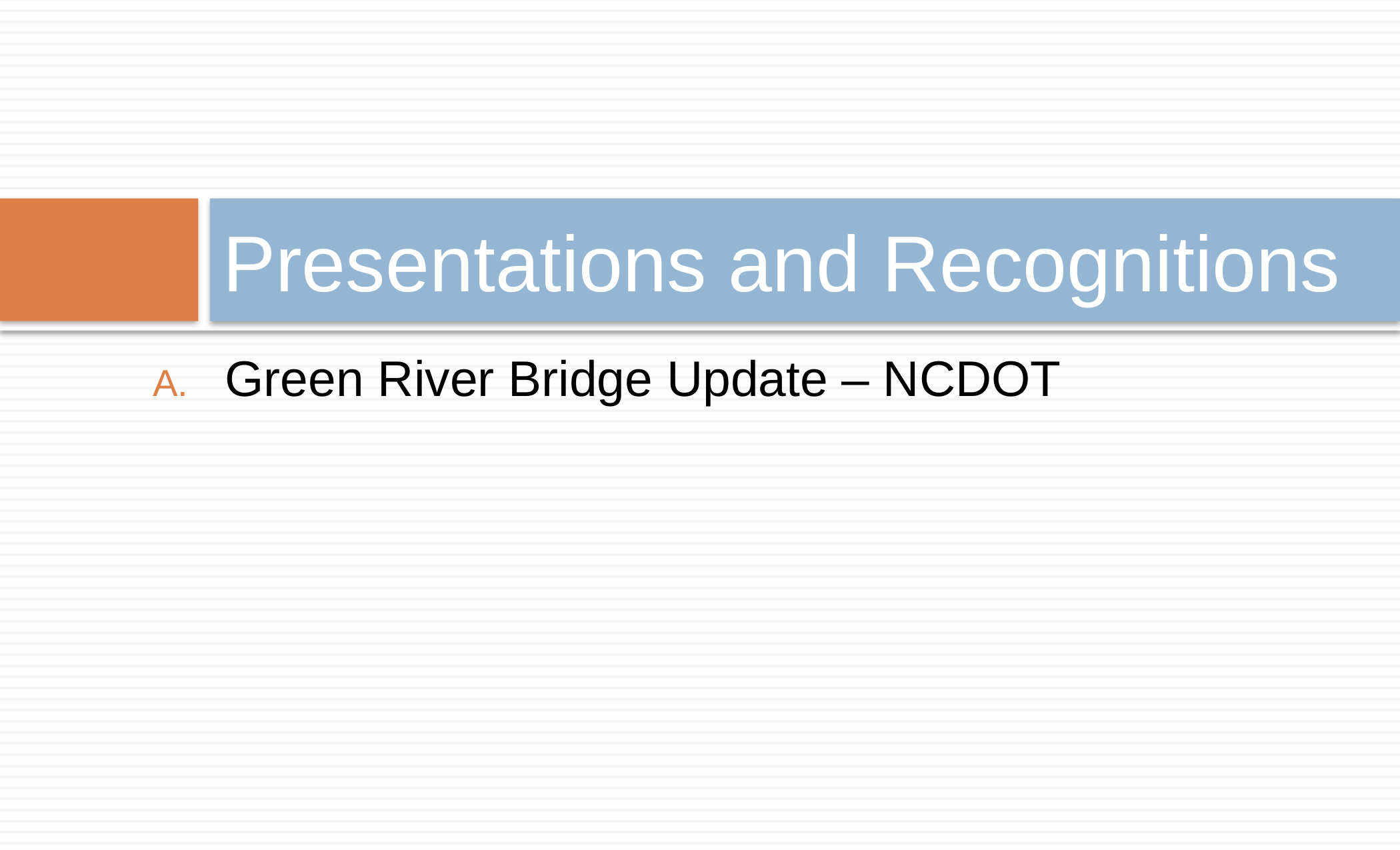

# Presentations and Recognitions
Green River Bridge Update – NCDOT